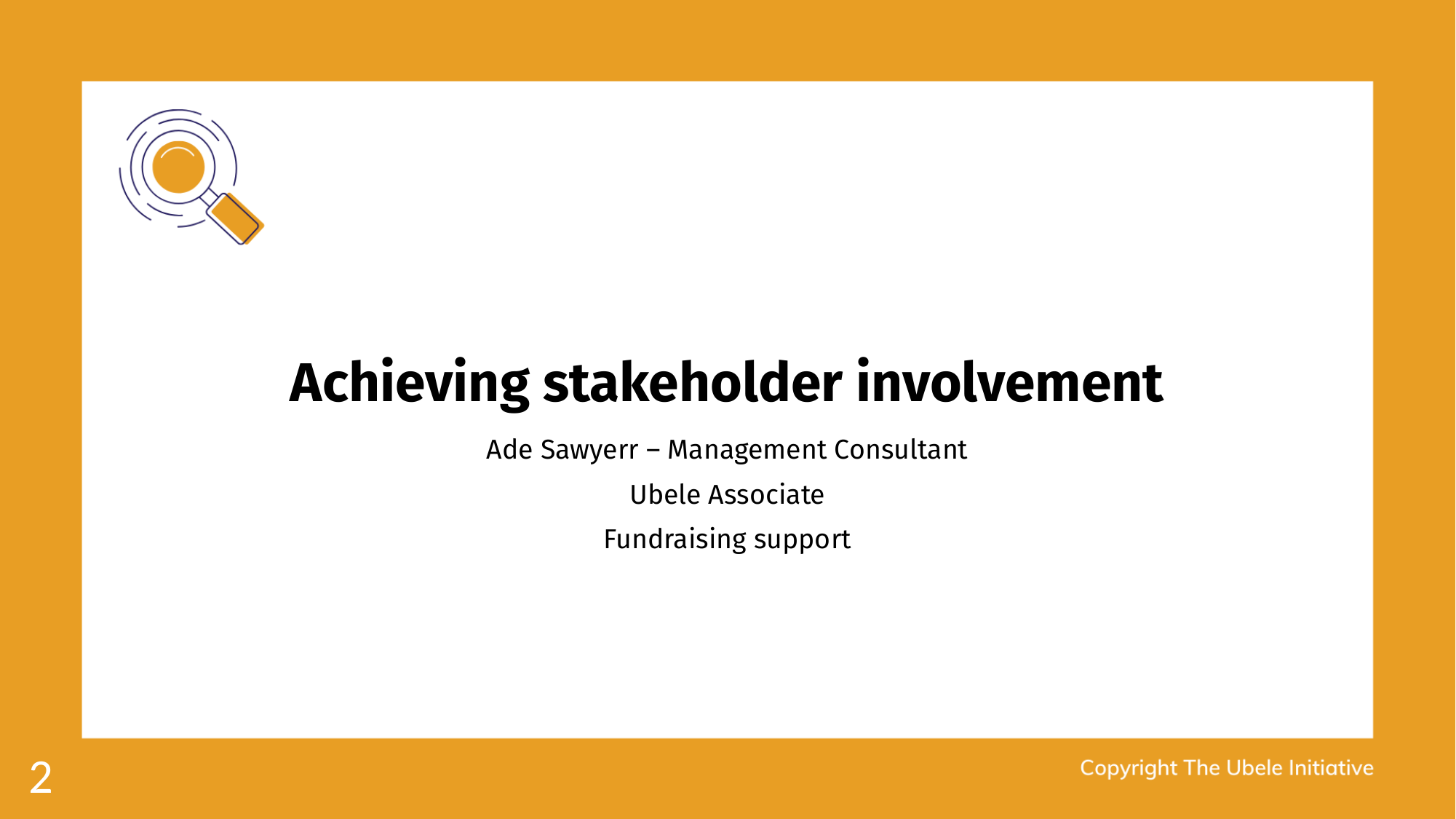

# Achieving stakeholder involvement
Ade Sawyerr – Management Consultant
Ubele Associate
Fundraising support

2